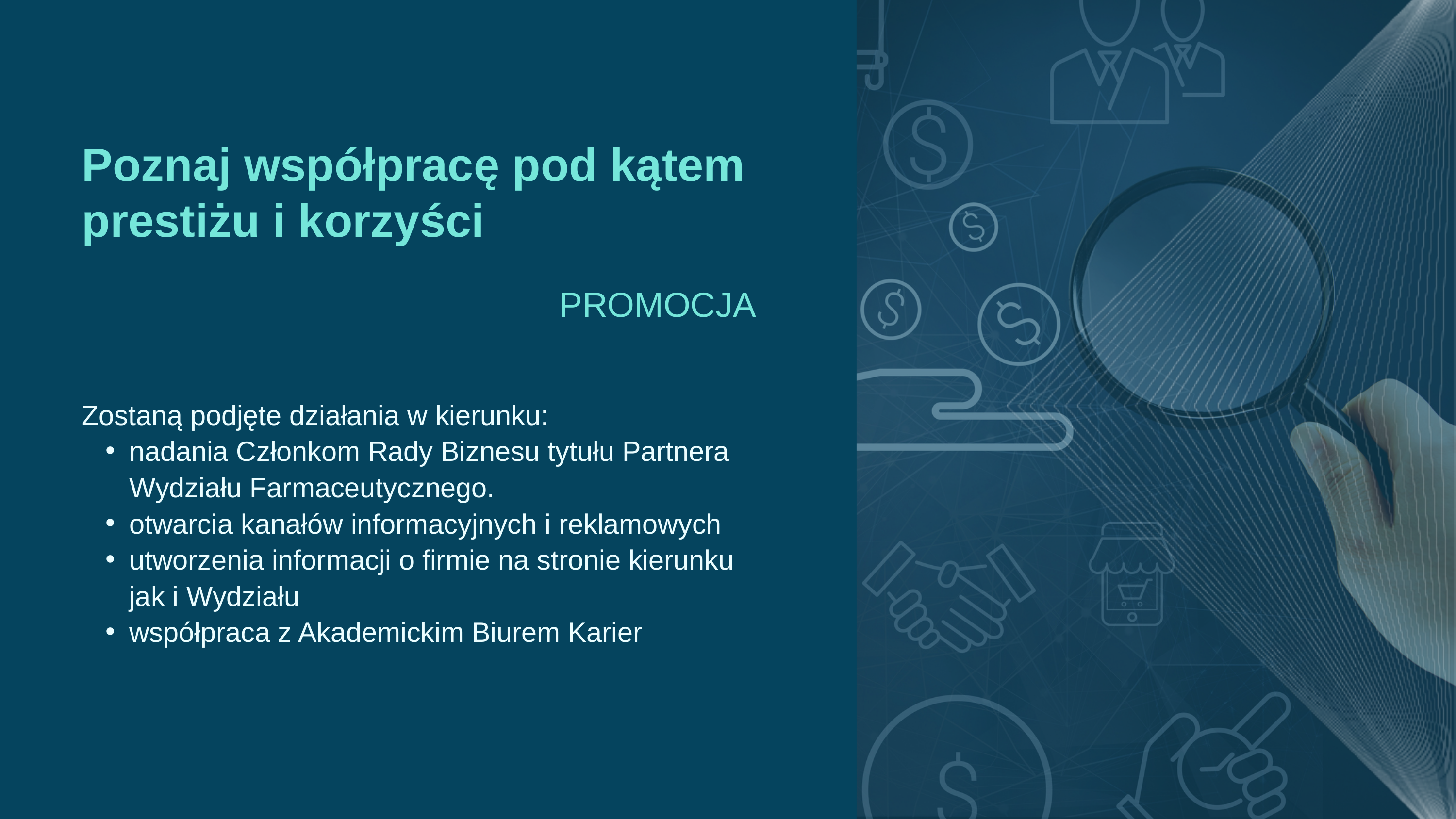

Poznaj współpracę pod kątem prestiżu i korzyści
PROMOCJA

Zostaną podjęte działania w kierunku:
nadania Członkom Rady Biznesu tytułu Partnera Wydziału Farmaceutycznego.
otwarcia kanałów informacyjnych i reklamowych
utworzenia informacji o firmie na stronie kierunku jak i Wydziału
współpraca z Akademickim Biurem Karier